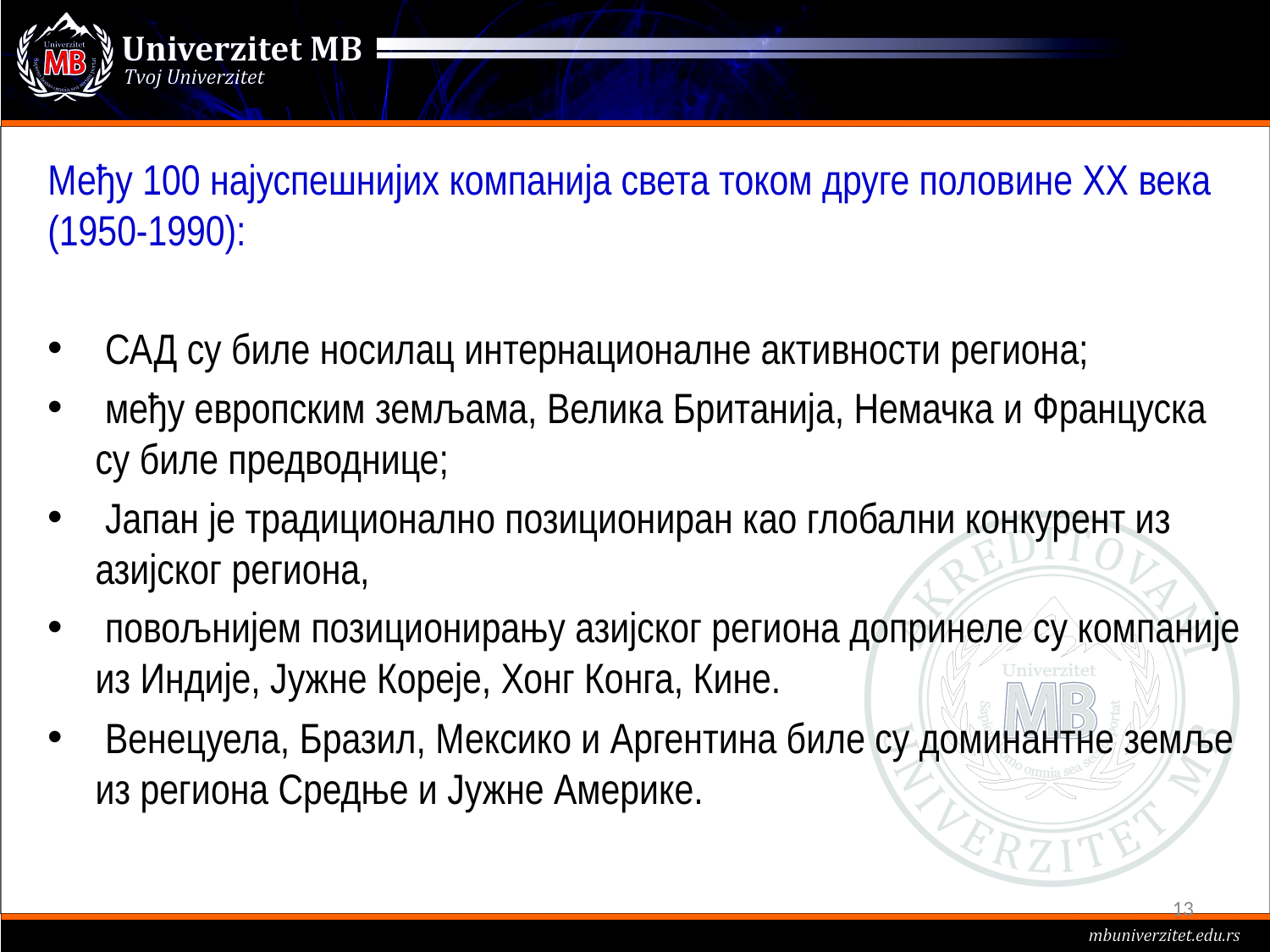

Међу 100 најуспешнијих компанија света током друге половине XX века (1950-1990):

 САД су биле носилац интернационалне активности региона;
 међу европским земљама, Велика Британија, Немачка и Француска   су биле предводнице;
 Јапан је традиционално позициониран као глобални конкурент из азијског региона,
 повољнијем позиционирању азијског региона допринеле су компаније из Индије, Јужне Кореје, Хонг Конга, Кине.
 Венецуела, Бразил, Мексико и Аргентина биле су доминантне земље из региона Средње и Јужне Америке.
13